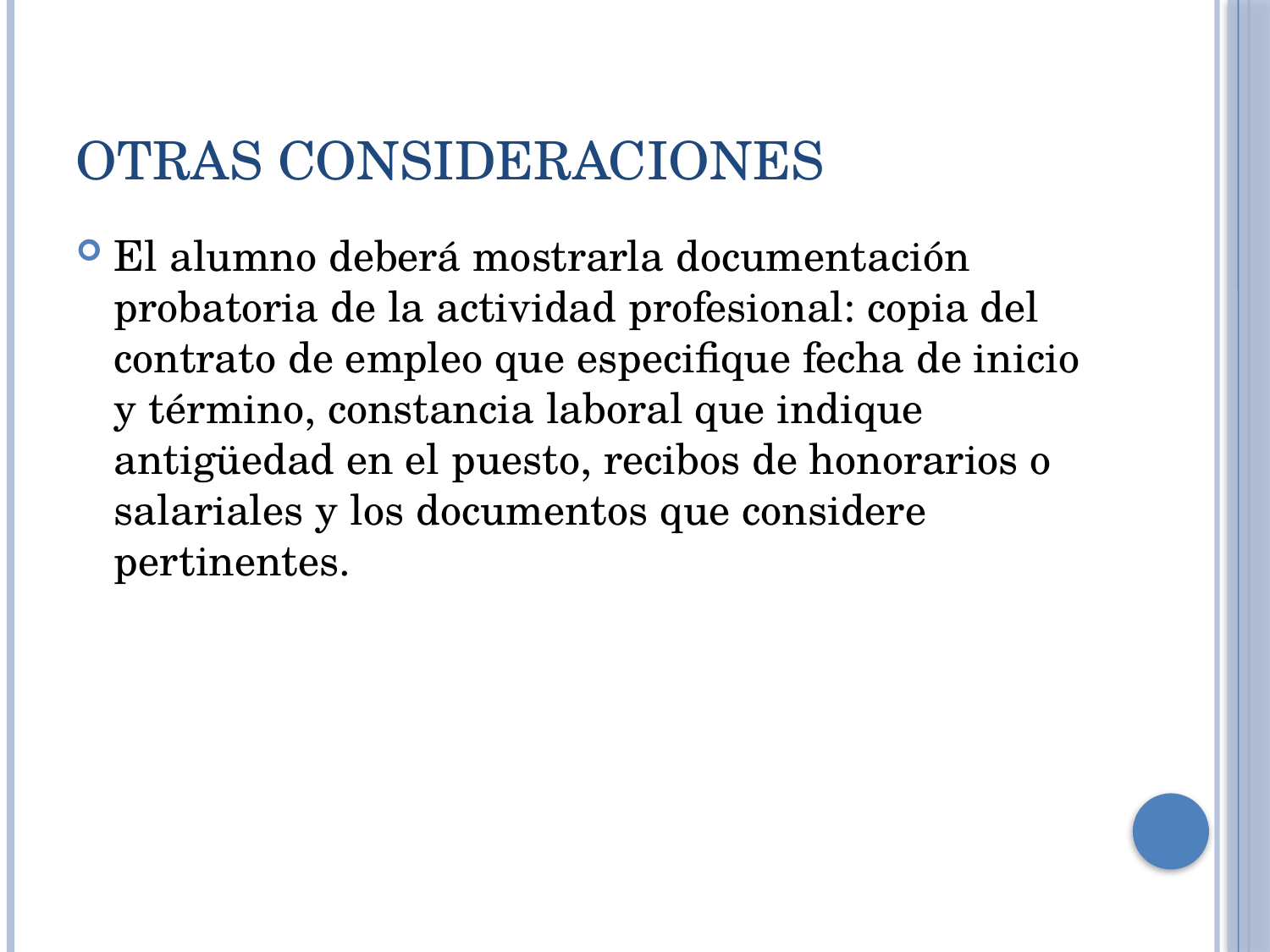

# Otras consideraciones
El alumno deberá mostrarla documentación probatoria de la actividad profesional: copia del contrato de empleo que especifique fecha de inicio y término, constancia laboral que indique antigüedad en el puesto, recibos de honorarios o salariales y los documentos que considere pertinentes.